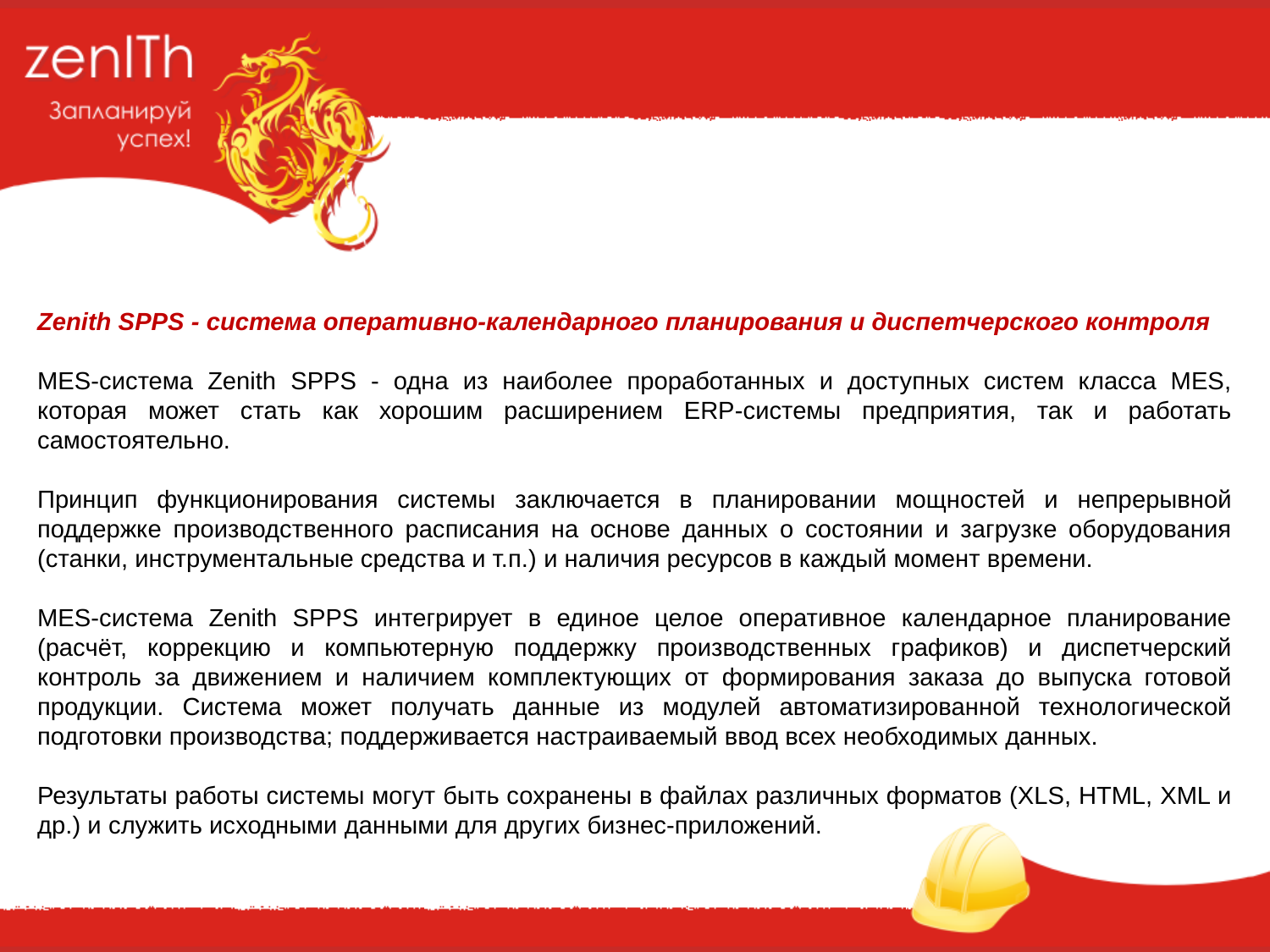

Zenith SPPS - система оперативно-календарного планирования и диспетчерского контроля

MES-система Zenith SPPS - одна из наиболее проработанных и доступных систем класса MES, которая может стать как хорошим расширением ERP-системы предприятия, так и работать самостоятельно.

Принцип функционирования системы заключается в планировании мощностей и непрерывной поддержке производственного расписания на основе данных о состоянии и загрузке оборудования (станки, инструментальные средства и т.п.) и наличия ресурсов в каждый момент времени.

MES-система Zenith SPPS интегрирует в единое целое оперативное календарное планирование (расчёт, коррекцию и компьютерную поддержку производственных графиков) и диспетчерский контроль за движением и наличием комплектующих от формирования заказа до выпуска готовой продукции. Система может получать данные из модулей автоматизированной технологической подготовки производства; поддерживается настраиваемый ввод всех необходимых данных.

Результаты работы системы могут быть сохранены в файлах различных форматов (XLS, HTML, XML и др.) и служить исходными данными для других бизнес-приложений.